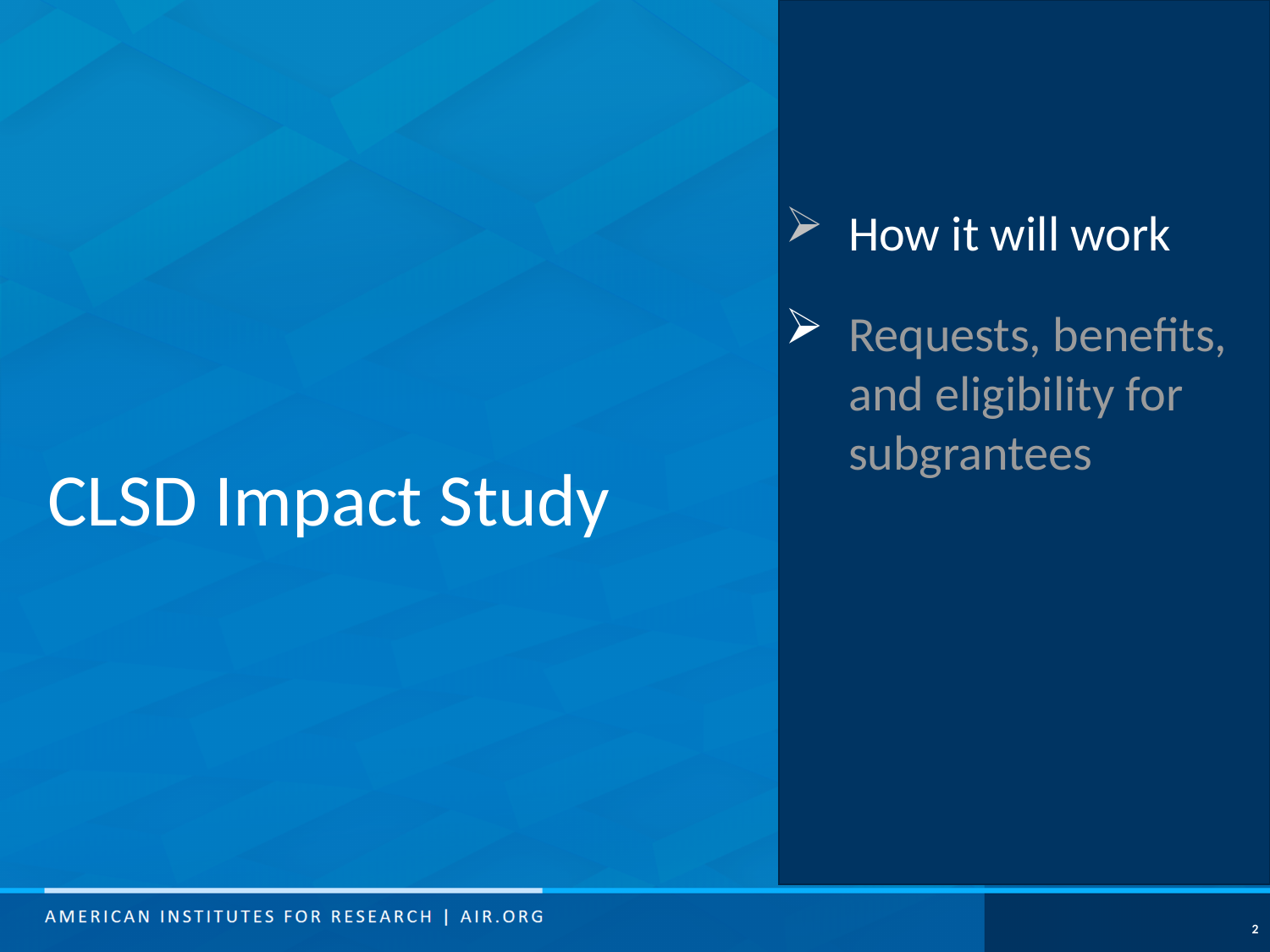

# CLSD Impact Study
How it will work
Requests, benefits, and eligibility for subgrantees
2